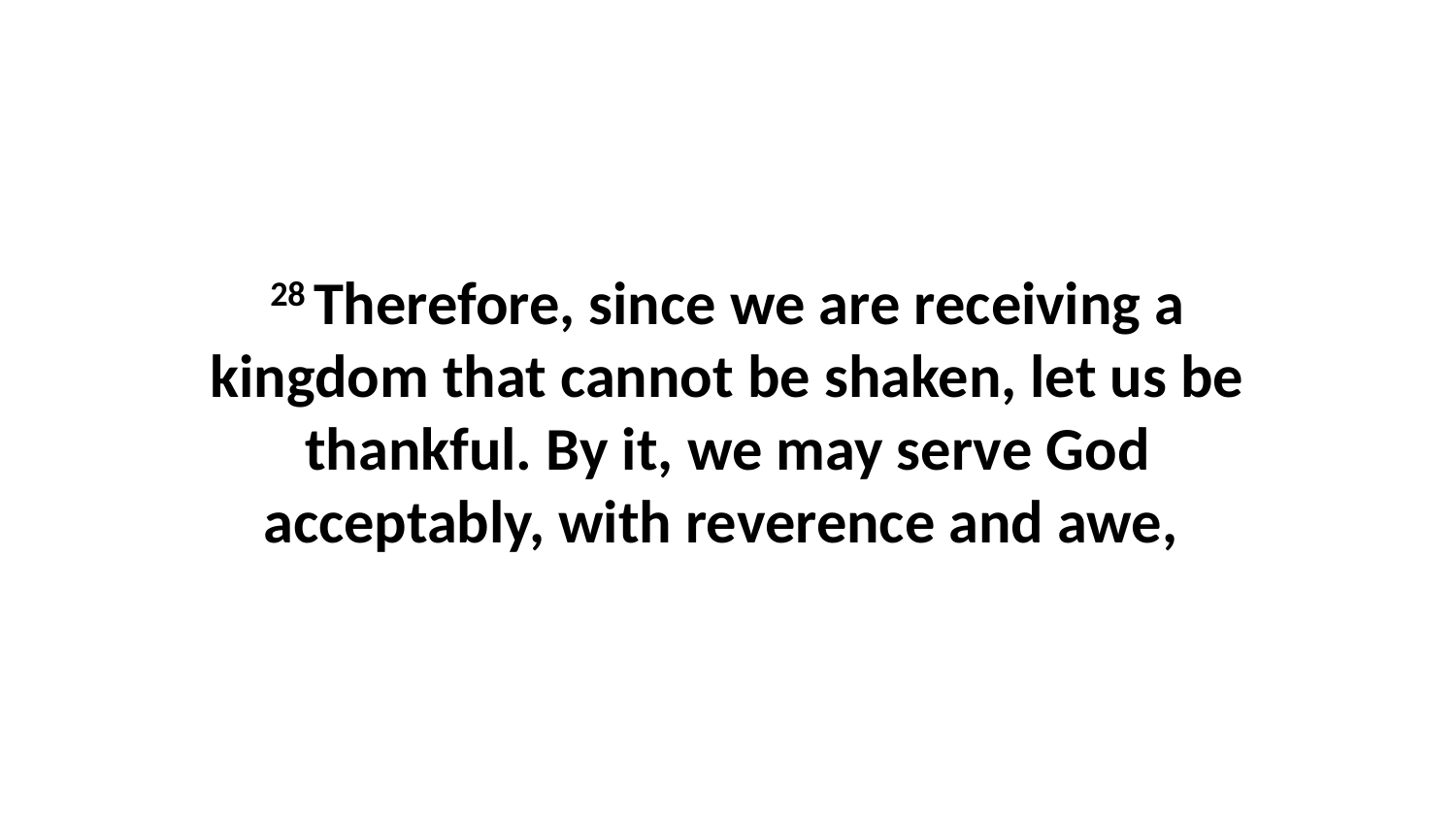

28 Therefore, since we are receiving a kingdom that cannot be shaken, let us be thankful. By it, we may serve God acceptably, with reverence and awe,